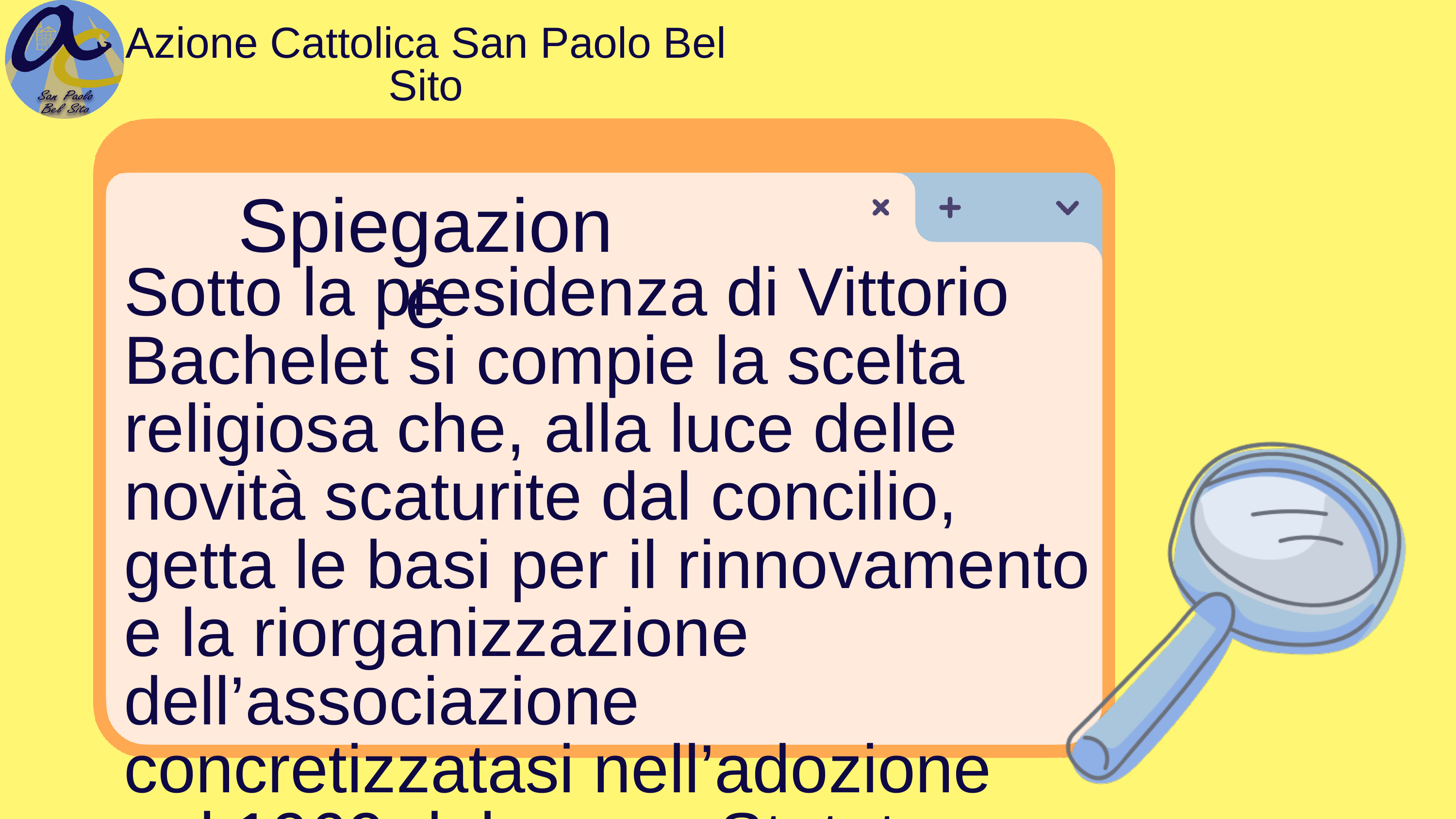

Azione Cattolica San Paolo Bel Sito

Spiegazione
Sotto la presidenza di Vittorio Bachelet si compie la scelta religiosa che, alla luce delle novità scaturite dal concilio, getta le basi per il rinnovamento e la riorganizzazione dell’associazione concretizzatasi nell’adozione nel 1969 del nuovo Statuto.